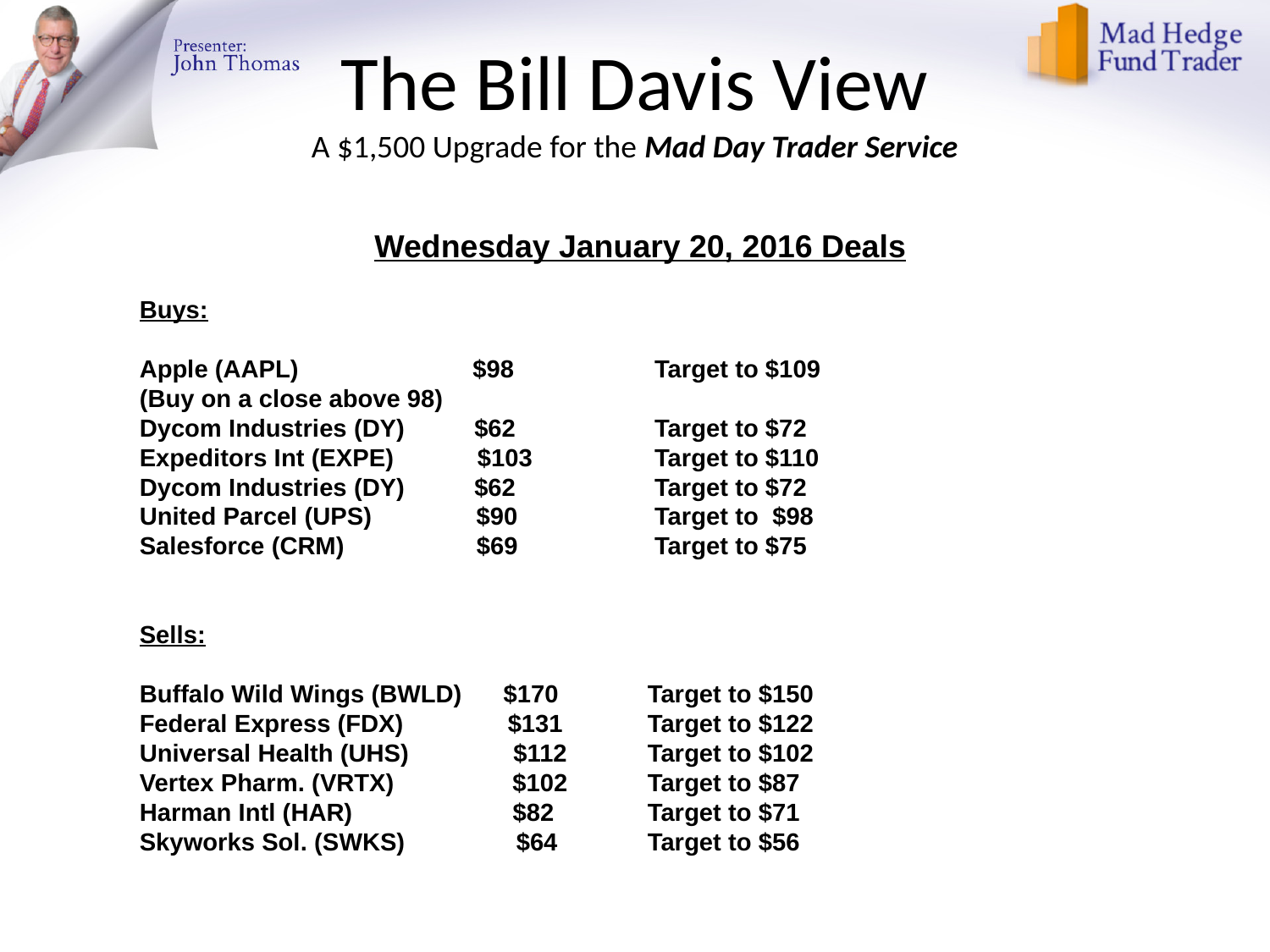

# The Bill Davis View A $1,500 Upgrade for the Mad Day Trader Service

Wednesday January 20, 2016 Deals

Buys:

Apple (AAPL)                         $98          	 Target to $109
(Buy on a close above 98)
Dycom Industries (DY)          $62          	 Target to $72
Expeditors Int (EXPE)            $103       	 Target to $110
Dycom Industries (DY)          $62           	 Target to $72
United Parcel (UPS)               $90          	 Target to  $98
Salesforce (CRM)                   $69           	 Target to $75

Sells:

Buffalo Wild Wings (BWLD)      $170           	Target to $150
Federal Express (FDX)               $131           	Target to $122
Universal Health (UHS)               $112          	Target to $102
Vertex Pharm. (VRTX)                 $102         	Target to $87
Harman Intl (HAR)                       $82           	Target to $71
Skyworks Sol. (SWKS)                $64            	Target to $56